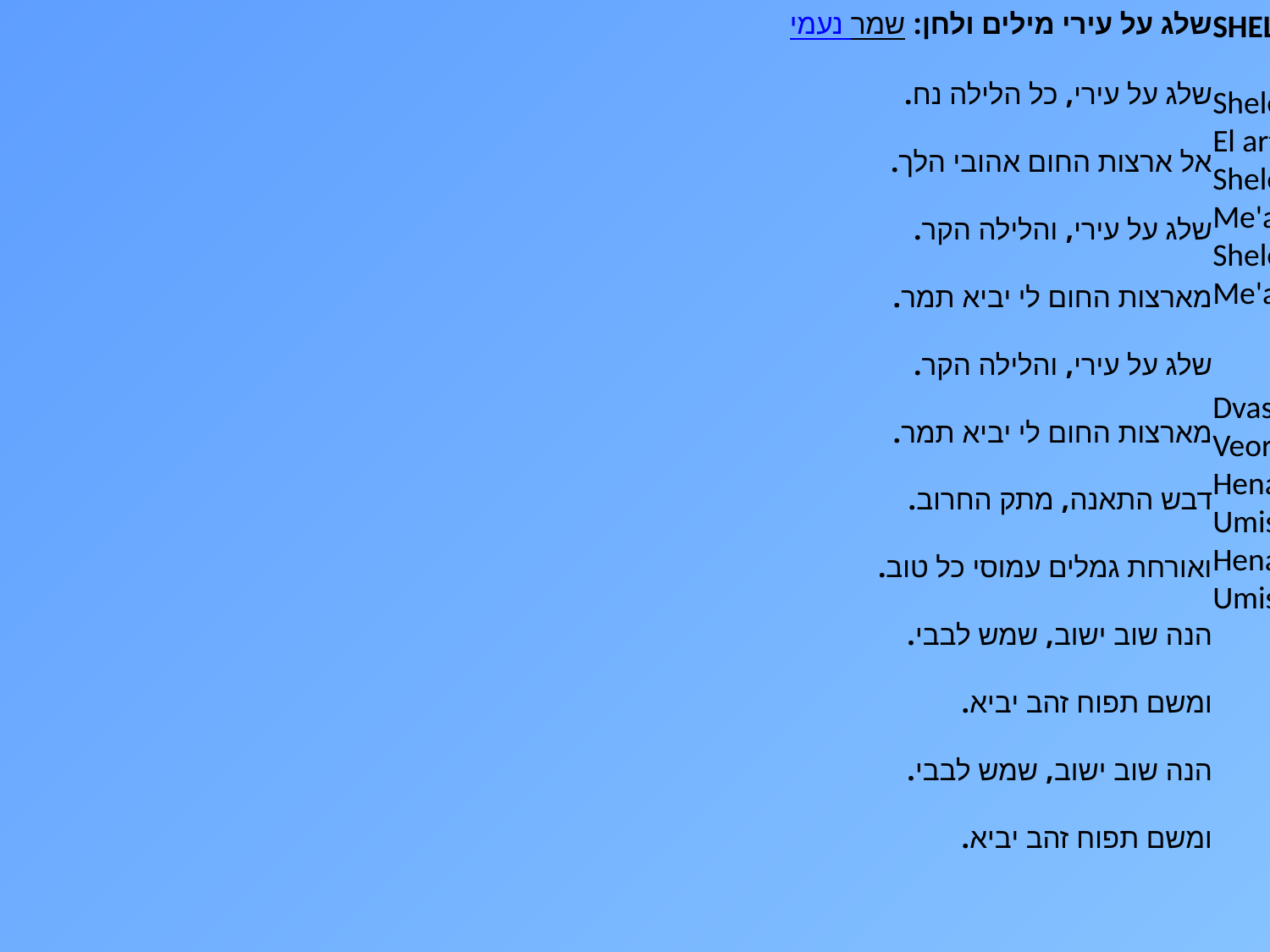

שלג על עירי מילים ולחן: נעמי שמר
שלג על עירי, כל הלילה נח.
אל ארצות החום אהובי הלך.
שלג על עירי, והלילה הקר.
מארצות החום לי יביא תמר.
שלג על עירי, והלילה הקר.
מארצות החום לי יביא תמר.
דבש התאנה, מתק החרוב.
ואורחת גמלים עמוסי כל טוב.
הנה שוב ישוב, שמש לבבי.
ומשם תפוח זהב יביא.
הנה שוב ישוב, שמש לבבי.
ומשם תפוח זהב יביא.

SHELEG AL IRI

Sheleg  al iri kol halaila nach
El artzot hachom ahuvi halach
Sheleg al iri vehalaila kar
Me'artzot hachom li yavi tamar
Sheleg al iri vehalaila kar
Me'artzot hachom li yavi tamar

Dvash ha'te'ena, metek hacharuv
Veorchat gmalim amusei kol tuv
Hena shov yashuv shemesh levavi
Umisham tapuach zahav yavi
Hena shov yashuv shemesh levavi
Umisham tapuach zahav yavi